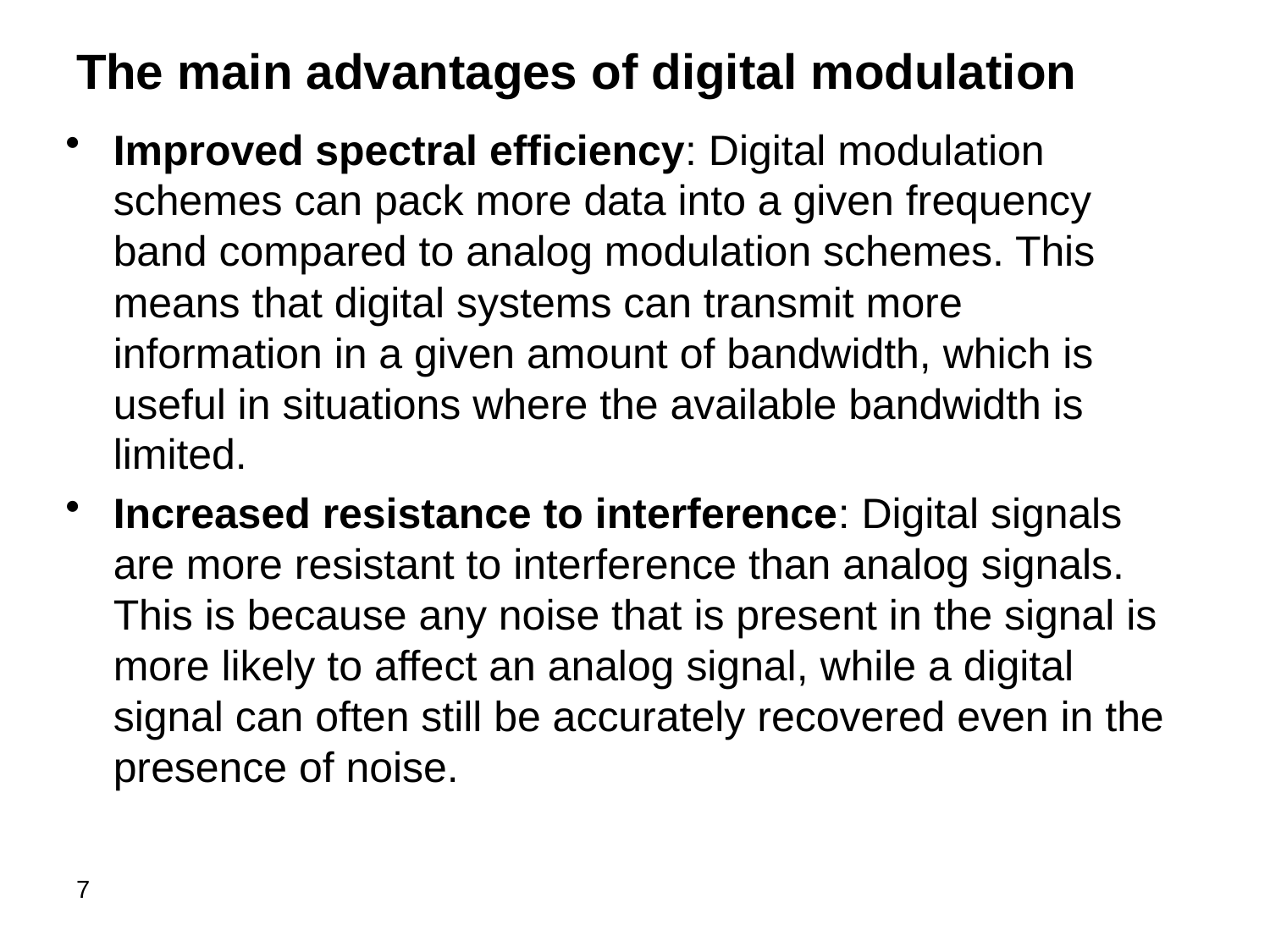

# The main advantages of digital modulation
Improved spectral efficiency: Digital modulation schemes can pack more data into a given frequency band compared to analog modulation schemes. This means that digital systems can transmit more information in a given amount of bandwidth, which is useful in situations where the available bandwidth is limited.
Increased resistance to interference: Digital signals are more resistant to interference than analog signals. This is because any noise that is present in the signal is more likely to affect an analog signal, while a digital signal can often still be accurately recovered even in the presence of noise.
7